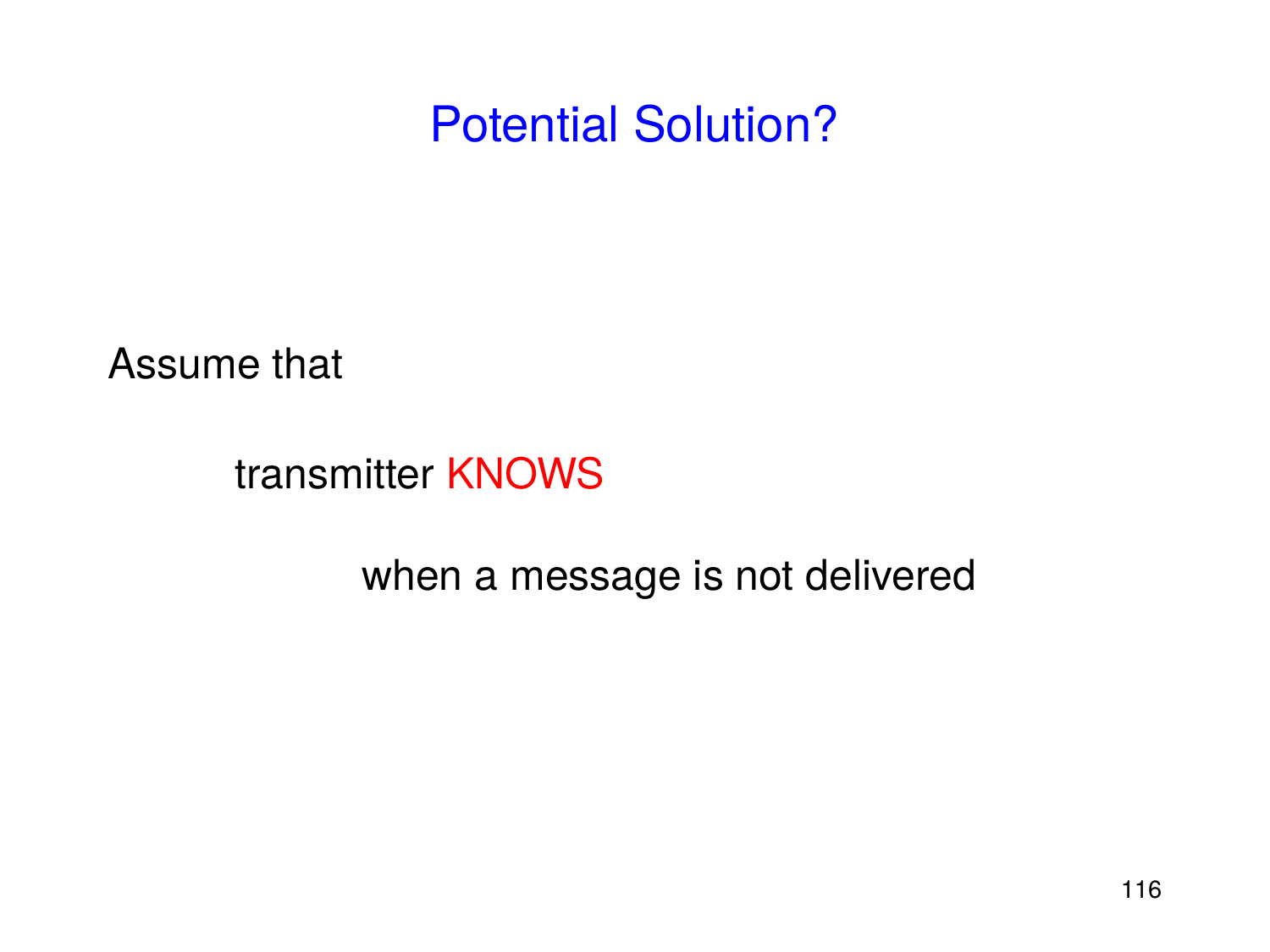

# Potential Solution?

Assume that
	transmitter KNOWS
		when a message is not delivered
116